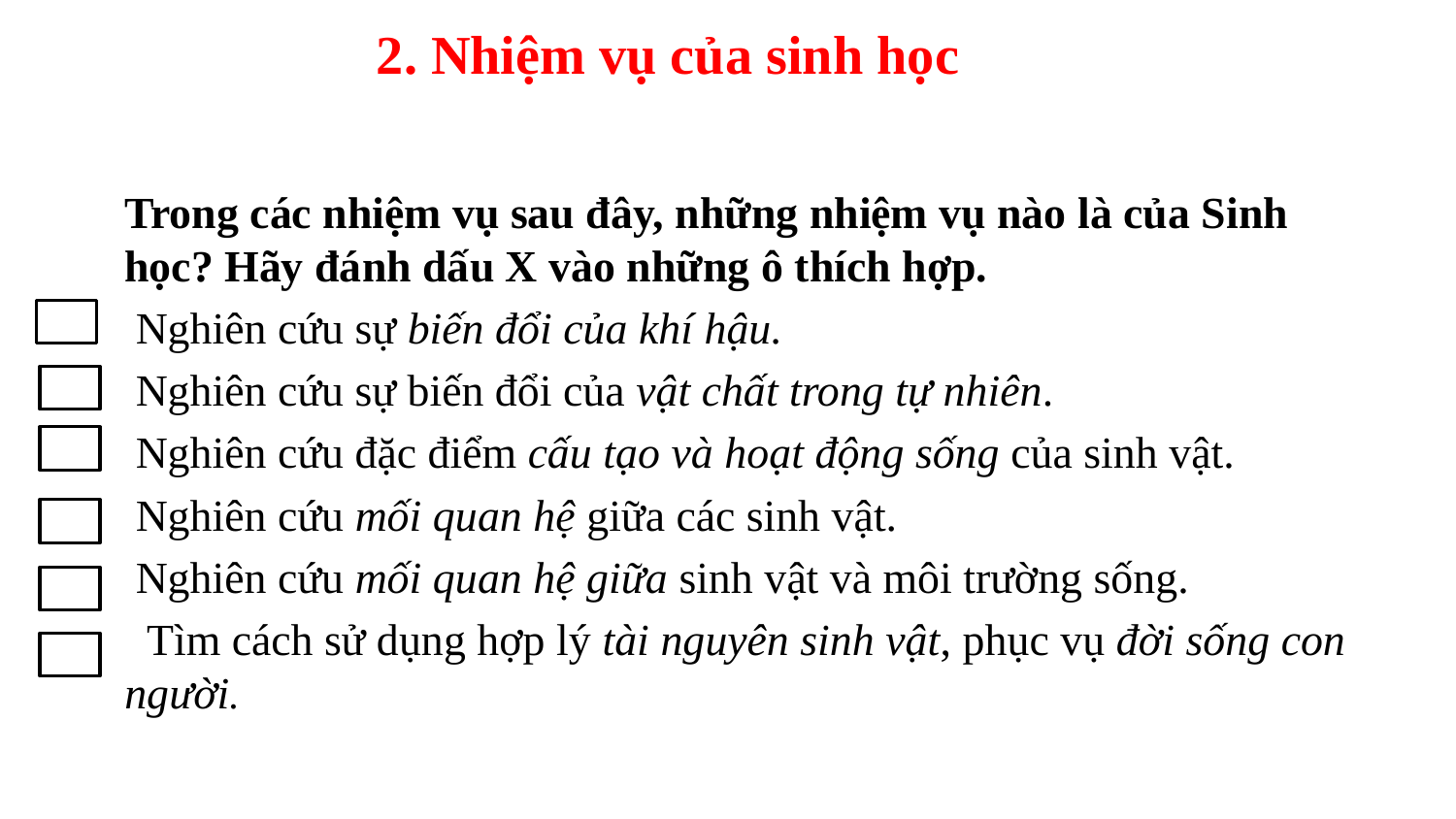

# 2. Nhiệm vụ của sinh học
Trong các nhiệm vụ sau đây, những nhiệm vụ nào là của Sinh học? Hãy đánh dấu X vào những ô thích hợp.
 Nghiên cứu sự biến đổi của khí hậu.
 Nghiên cứu sự biến đổi của vật chất trong tự nhiên.
 Nghiên cứu đặc điểm cấu tạo và hoạt động sống của sinh vật.
 Nghiên cứu mối quan hệ giữa các sinh vật.
 Nghiên cứu mối quan hệ giữa sinh vật và môi trường sống.
  Tìm cách sử dụng hợp lý tài nguyên sinh vật, phục vụ đời sống con người.